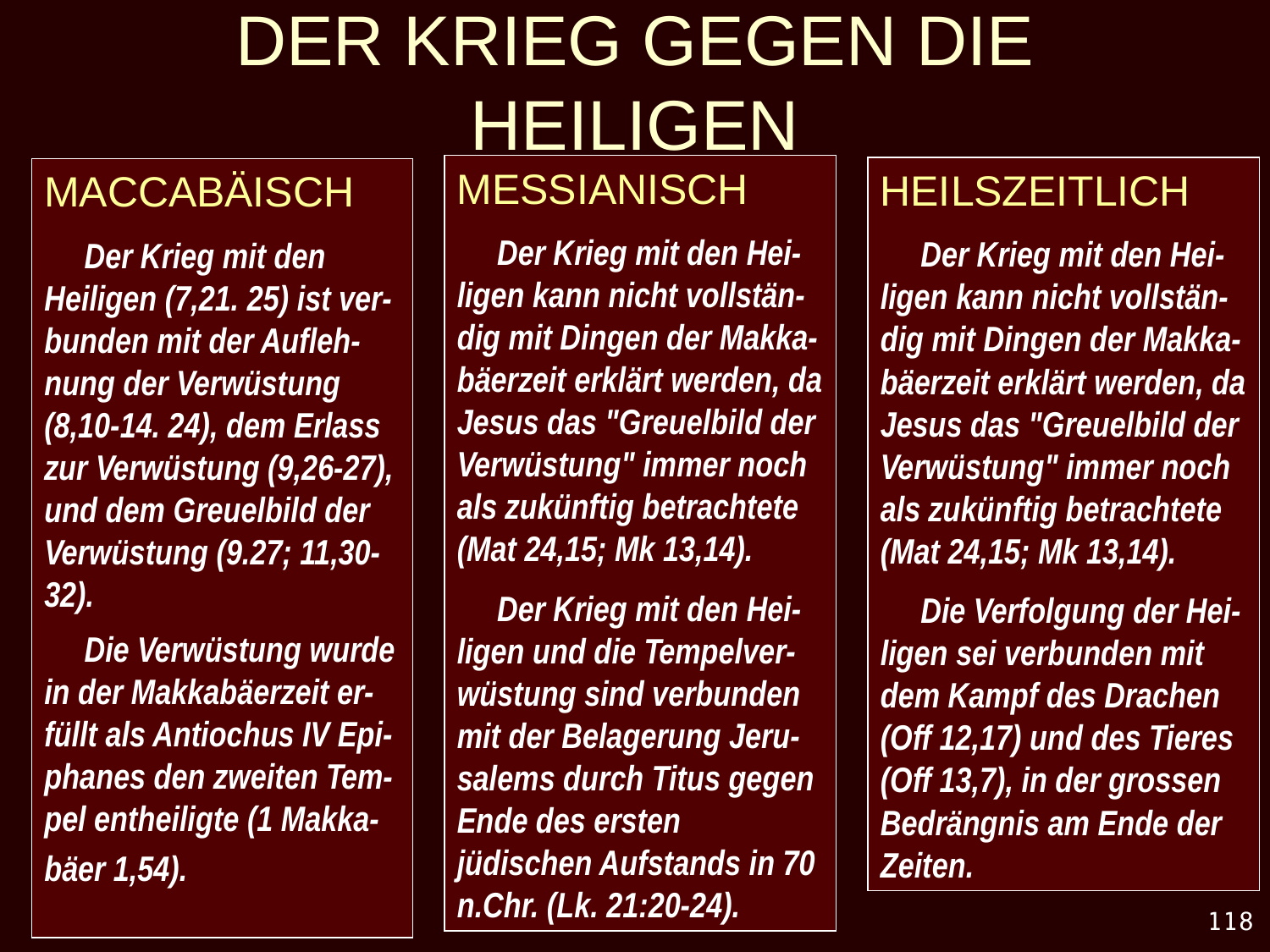

# DER KRIEG GEGEN DIE HEILIGEN
MESSIANISCH
     Der Krieg mit den Hei-ligen kann nicht vollstän-dig mit Dingen der Makka-bäerzeit erklärt werden, da Jesus das "Greuelbild der Verwüstung" immer noch als zukünftig betrachtete  (Mat 24,15; Mk 13,14).
     Der Krieg mit den Hei-ligen und die Tempelver-wüstung sind verbunden mit der Belagerung Jeru-salems durch Titus gegen Ende des ersten jüdischen Aufstands in 70 n.Chr. (Lk. 21:20-24).
HEILSZEITLICH
     Der Krieg mit den Hei-ligen kann nicht vollstän-dig mit Dingen der Makka-bäerzeit erklärt werden, da Jesus das "Greuelbild der Verwüstung" immer noch als zukünftig betrachtete  (Mat 24,15; Mk 13,14).
     Die Verfolgung der Hei-ligen sei verbunden mit dem Kampf des Drachen (Off 12,17) und des Tieres (Off 13,7), in der grossen Bedrängnis am Ende der Zeiten.
MACCABÄISCH
     Der Krieg mit den Heiligen (7,21. 25) ist ver-bunden mit der Aufleh-nung der Verwüstung (8,10-14. 24), dem Erlass zur Verwüstung (9,26-27), und dem Greuelbild der Verwüstung (9.27; 11,30-32).
     Die Verwüstung wurde in der Makkabäerzeit er-füllt als Antiochus IV Epi-phanes den zweiten Tem-pel entheiligte (1 Makka-bäer 1,54).

118